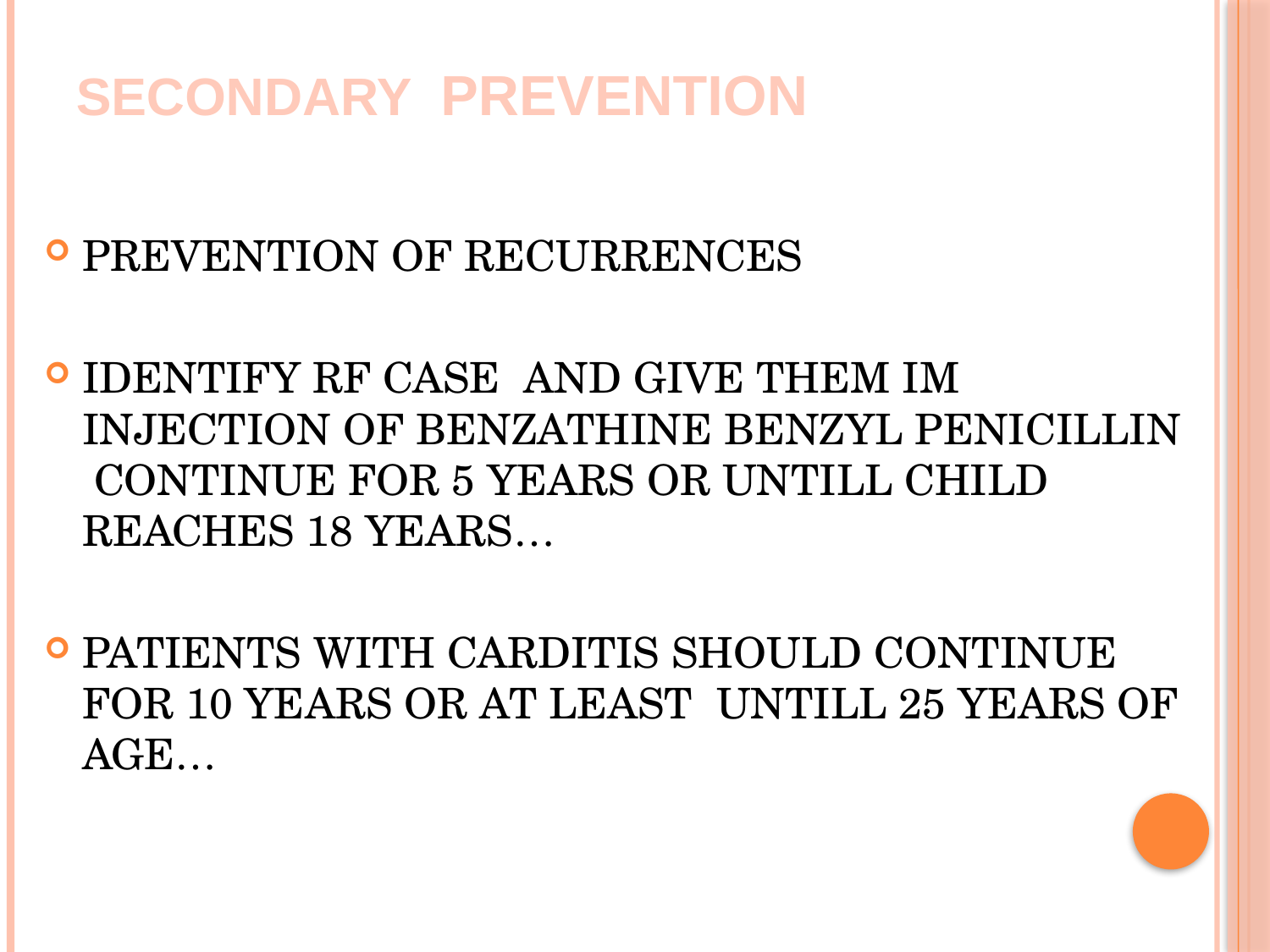

# SECONDARY  PREVENTION
PREVENTION OF RECURRENCES

IDENTIFY RF CASE  AND GIVE THEM IM INJECTION OF BENZATHINE BENZYL PENICILLIN   CONTINUE FOR 5 YEARS OR UNTILL CHILD REACHES 18 YEARS…

PATIENTS WITH CARDITIS SHOULD CONTINUE FOR 10 YEARS OR AT LEAST  UNTILL 25 YEARS OF AGE…